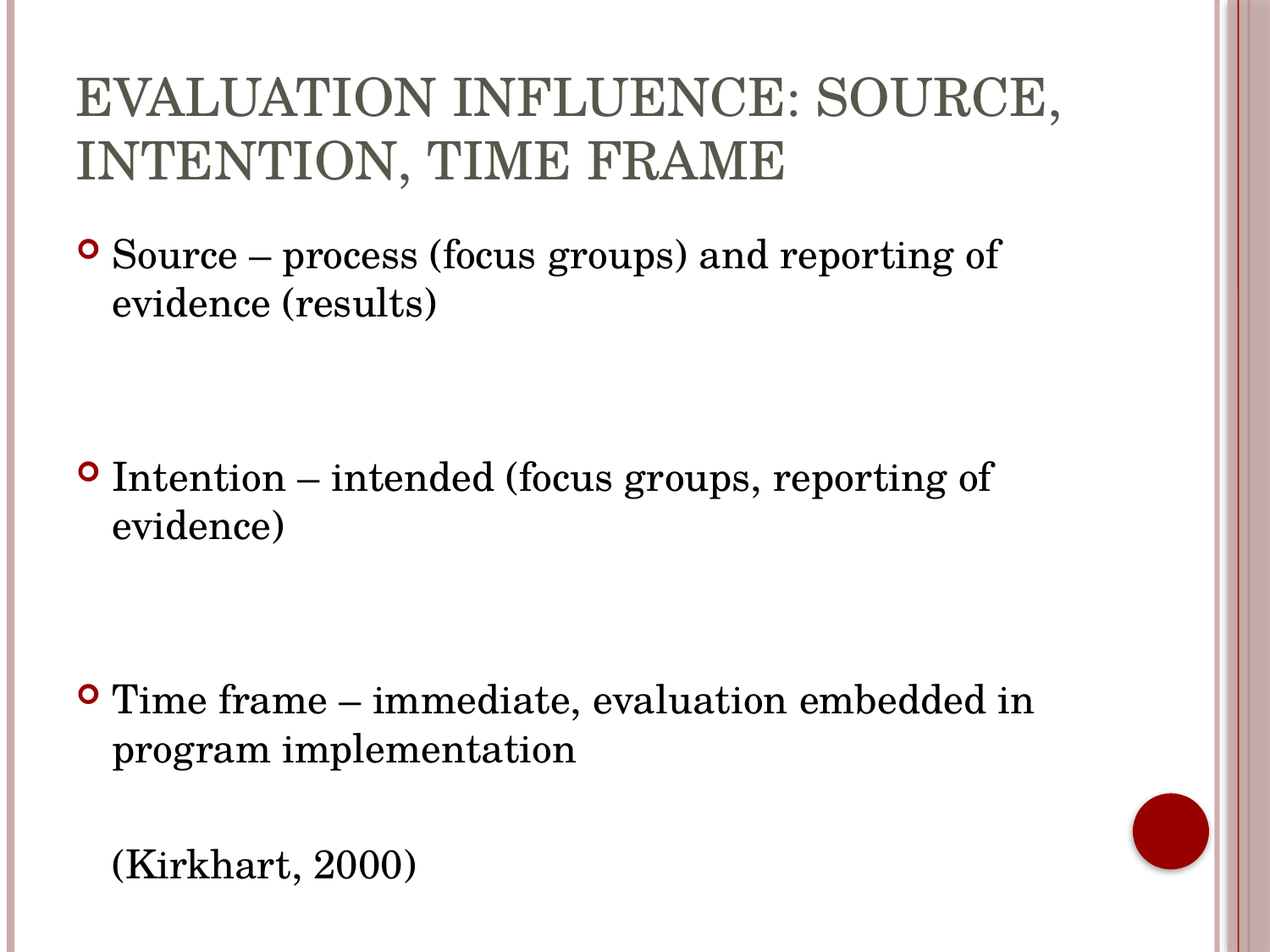

# Evaluation influence: source, intention, time frame
Source – process (focus groups) and reporting of evidence (results)

Intention – intended (focus groups, reporting of evidence)

Time frame – immediate, evaluation embedded in program implementation

					(Kirkhart, 2000)